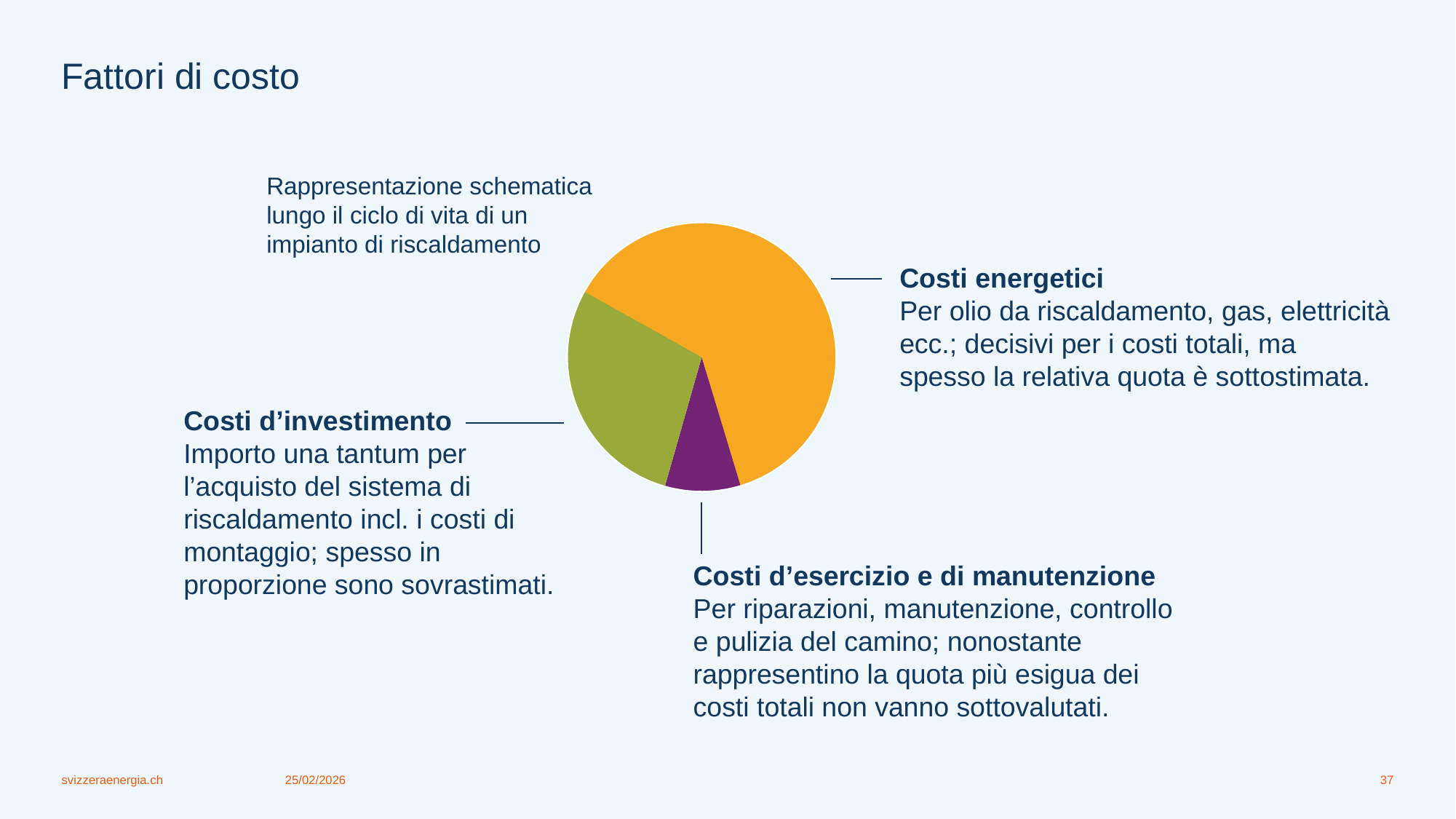

# Fattori di costo
Rappresentazione schematica lungo il ciclo di vita di un impianto di riscaldamento

Costi energetici
Per olio da riscaldamento, gas, elettricità ecc.; decisivi per i costi totali, ma spesso la relativa quota è sottostimata.
Costi d’investimento
Importo una tantum per l’acquisto del sistema di riscaldamento incl. i costi di montaggio; spesso in proporzione sono sovrastimati.
Costi d’esercizio e di manutenzione
Per riparazioni, manutenzione, controllo e pulizia del camino; nonostante rappresentino la quota più esigua dei costi totali non vanno sottovalutati.
svizzeraenergia.ch
25/02/2026
37